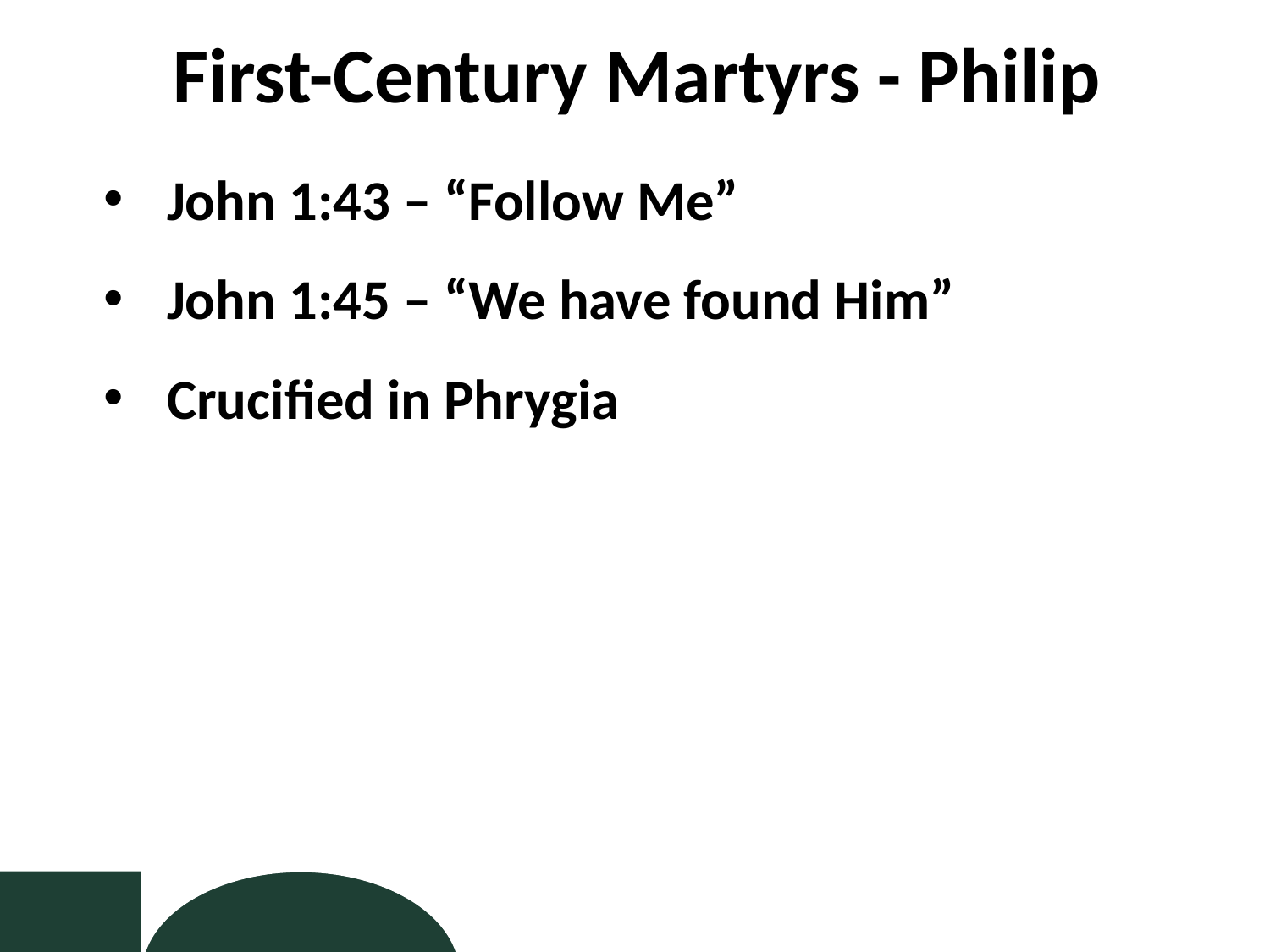

First-Century Martyrs - Philip
John 1:43 – “Follow Me”
John 1:45 – “We have found Him”
Crucified in Phrygia